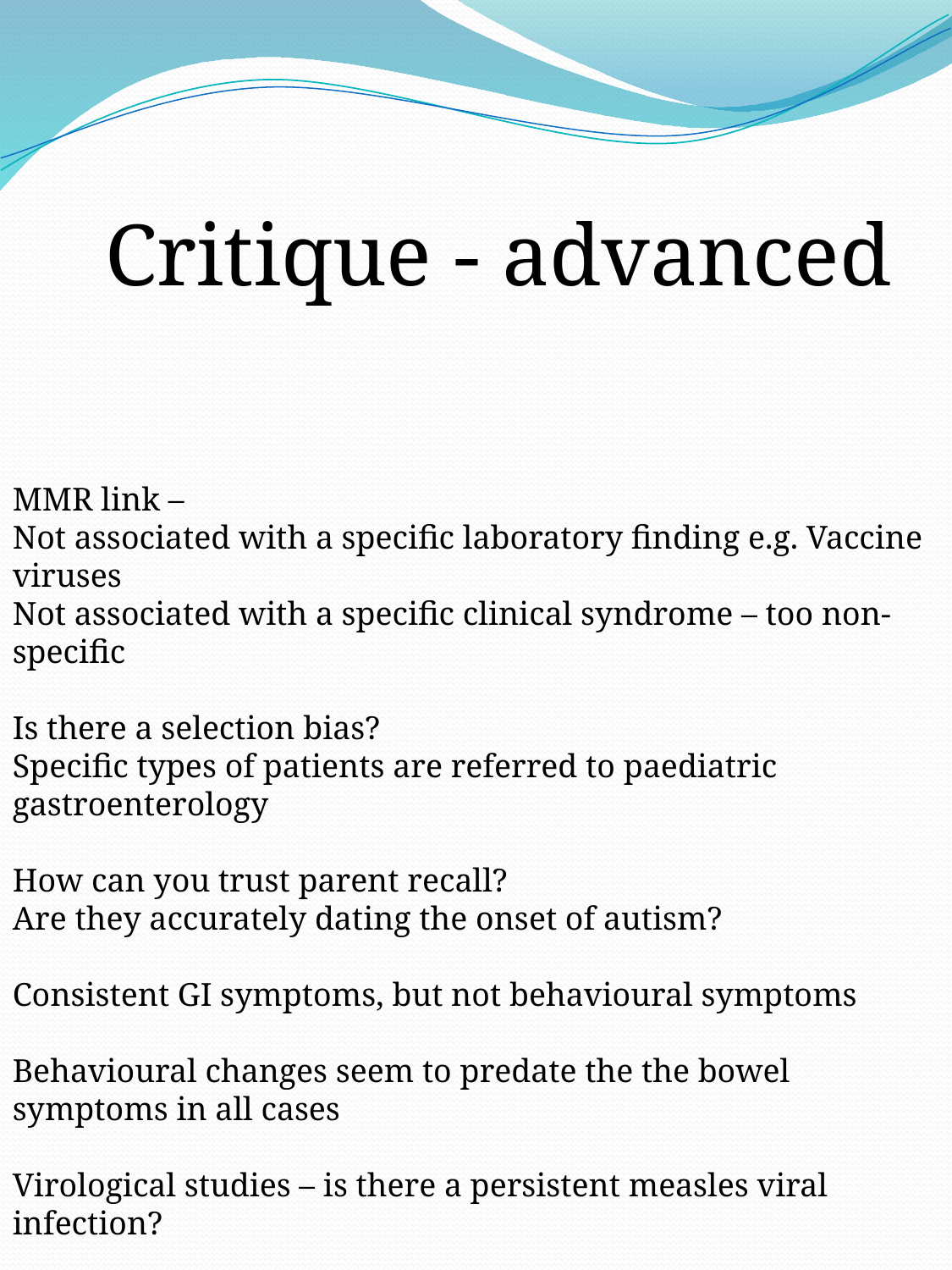

Critique - advanced

MMR link –
Not associated with a specific laboratory finding e.g. Vaccine viruses
Not associated with a specific clinical syndrome – too non-specific

Is there a selection bias?
Specific types of patients are referred to paediatric gastroenterology

How can you trust parent recall?
Are they accurately dating the onset of autism?

Consistent GI symptoms, but not behavioural symptoms

Behavioural changes seem to predate the the bowel symptoms in all cases

Virological studies – is there a persistent measles viral infection?